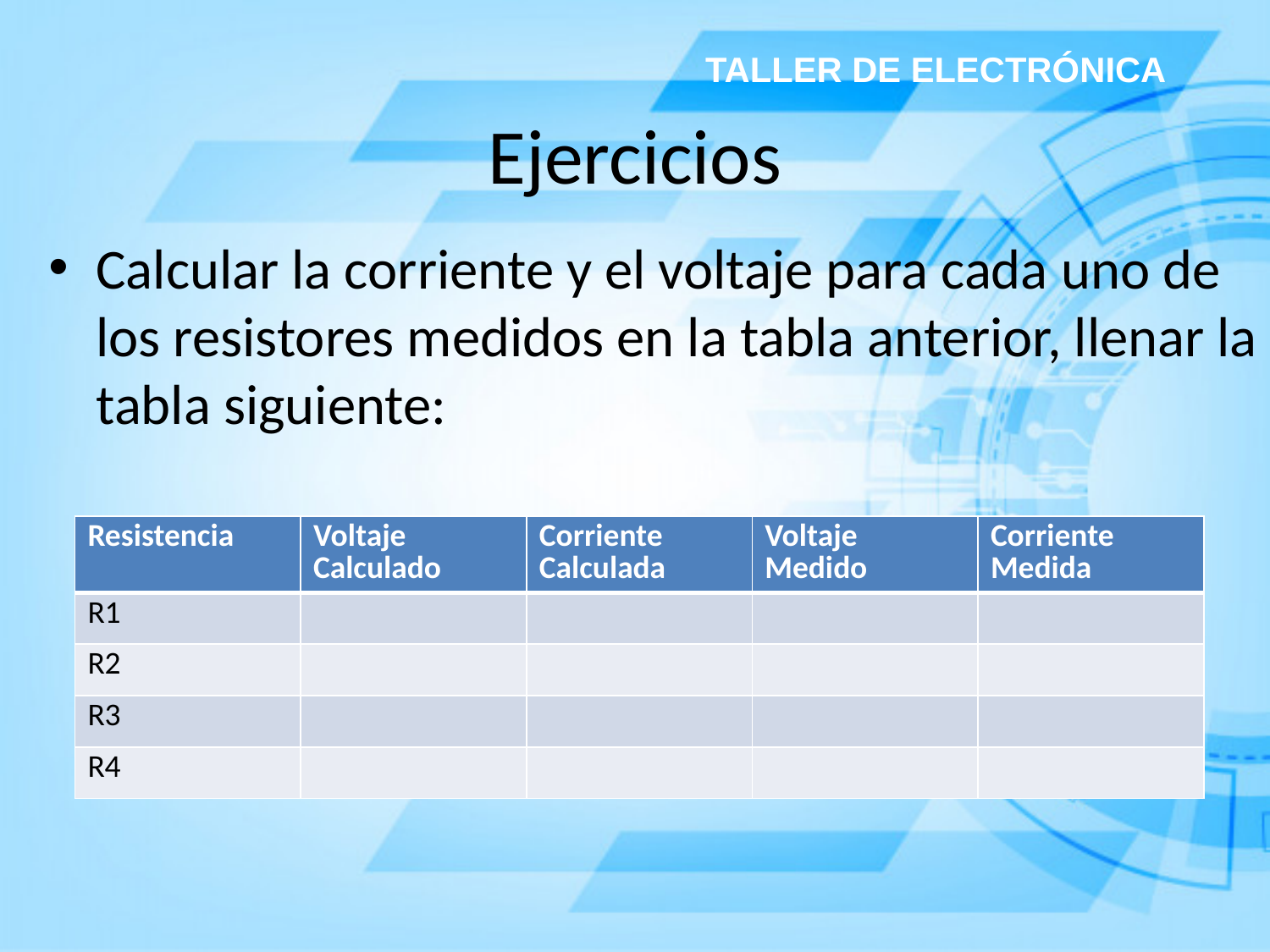

TALLER DE ELECTRÓNICA
# Ejercicios
Calcular la corriente y el voltaje para cada uno de los resistores medidos en la tabla anterior, llenar la tabla siguiente:

| Resistencia | Voltaje Calculado | Corriente Calculada | Voltaje Medido | Corriente Medida |
| --- | --- | --- | --- | --- |
| R1 |  |  |  |  |
| R2 |  |  |  |  |
| R3 |  |  |  |  |
| R4 |  |  |  |  |